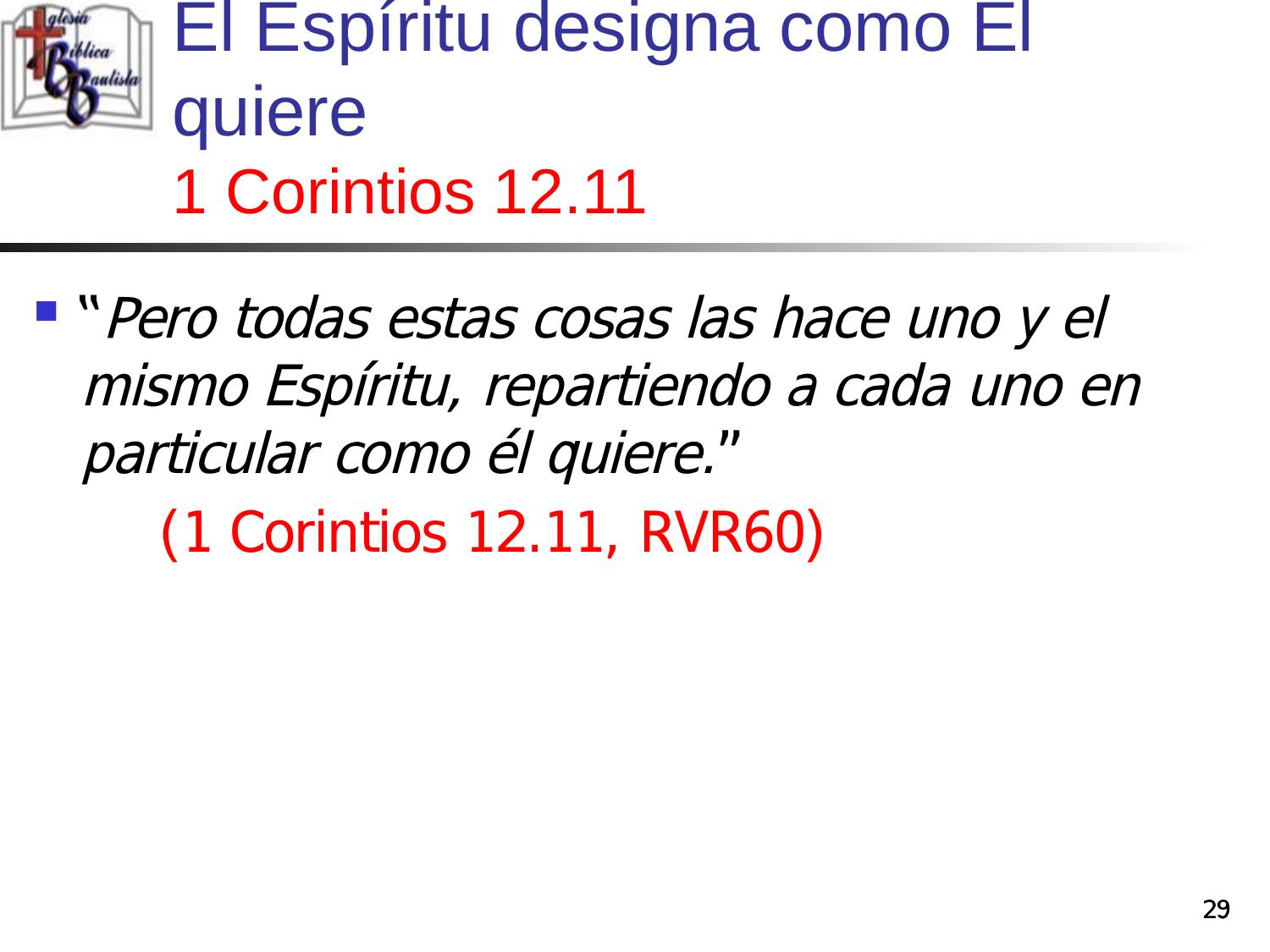

# El Espíritu designa como Él quiere 1 Corintios 12.11
“Pero todas estas cosas las hace uno y el mismo Espíritu, repartiendo a cada uno en particular como él quiere.”
	(1 Corintios 12.11, RVR60)

29
29